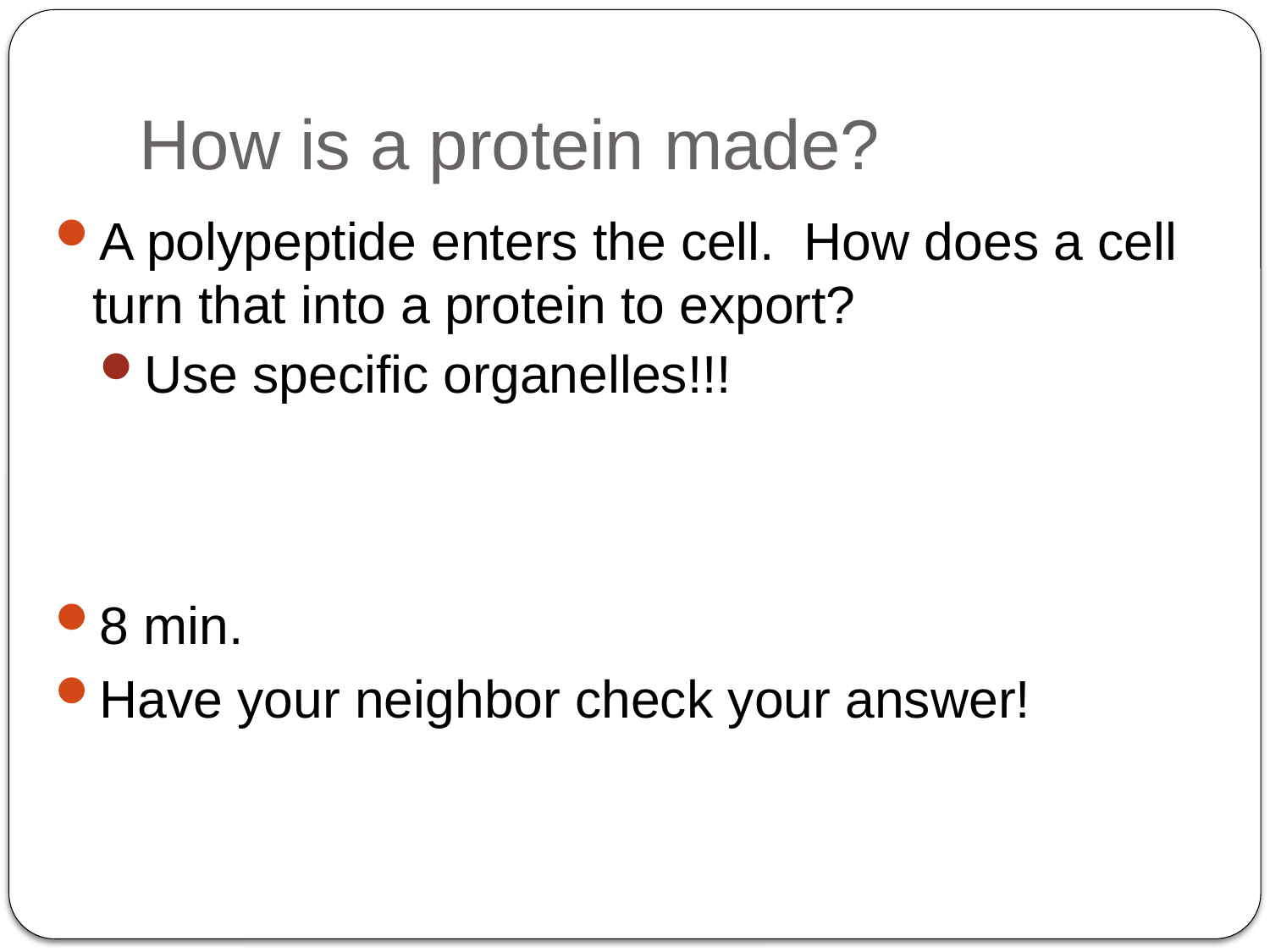

# How is a protein made?
A polypeptide enters the cell.  How does a cell turn that into a protein to export?
Use specific organelles!!!

8 min.
Have your neighbor check your answer!